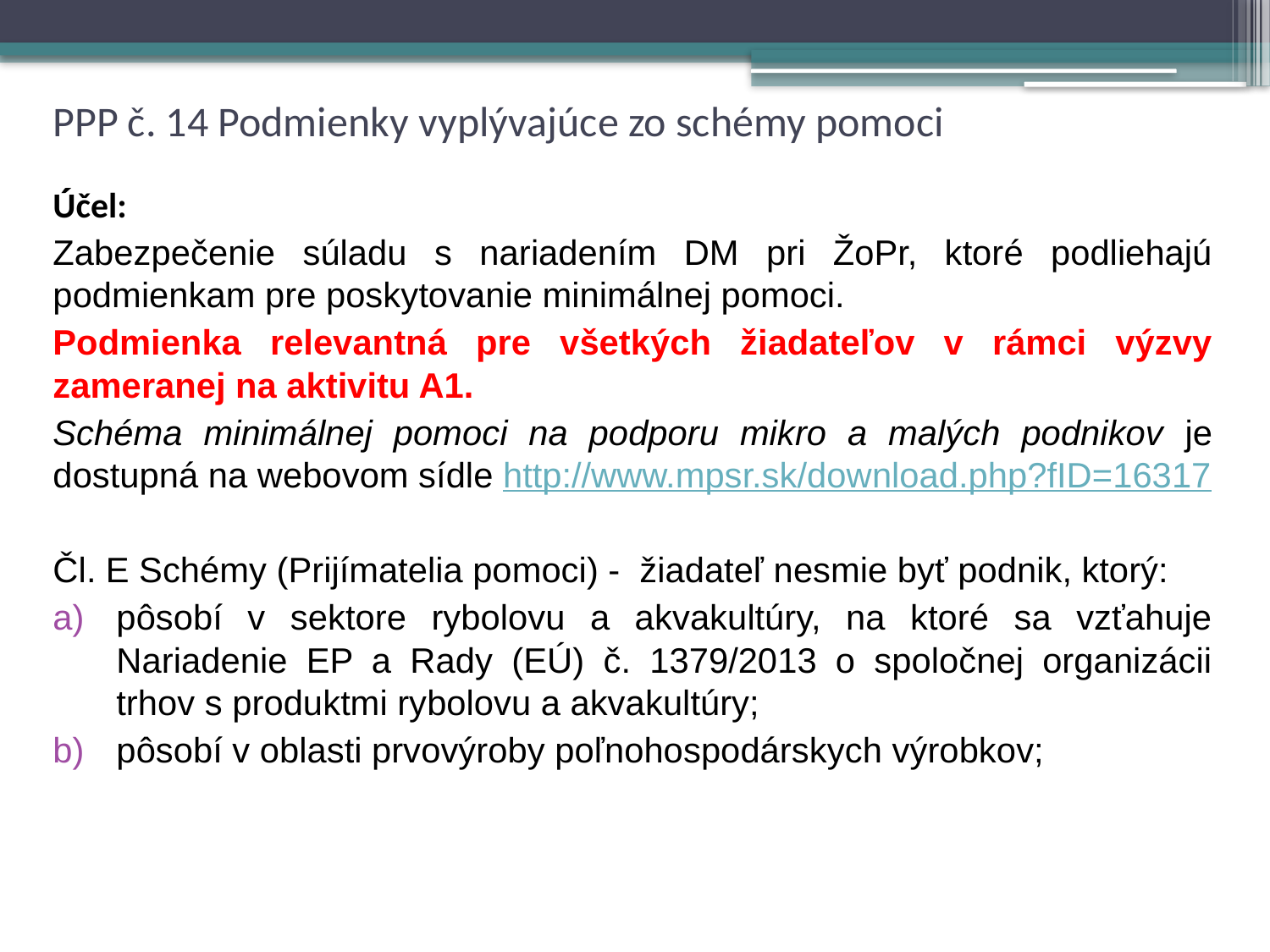

# PPP č. 14 Podmienky vyplývajúce zo schémy pomoci
Účel:
Zabezpečenie súladu s nariadením DM pri ŽoPr, ktoré podliehajú podmienkam pre poskytovanie minimálnej pomoci.
Podmienka relevantná pre všetkých žiadateľov v rámci výzvy zameranej na aktivitu A1.
Schéma minimálnej pomoci na podporu mikro a malých podnikov je dostupná na webovom sídle http://www.mpsr.sk/download.php?fID=16317

Čl. E Schémy (Prijímatelia pomoci) -  žiadateľ nesmie byť podnik, ktorý:
pôsobí v sektore rybolovu a akvakultúry, na ktoré sa vzťahuje Nariadenie EP a Rady (EÚ) č. 1379/2013 o spoločnej organizácii trhov s produktmi rybolovu a akvakultúry;
pôsobí v oblasti prvovýroby poľnohospodárskych výrobkov;